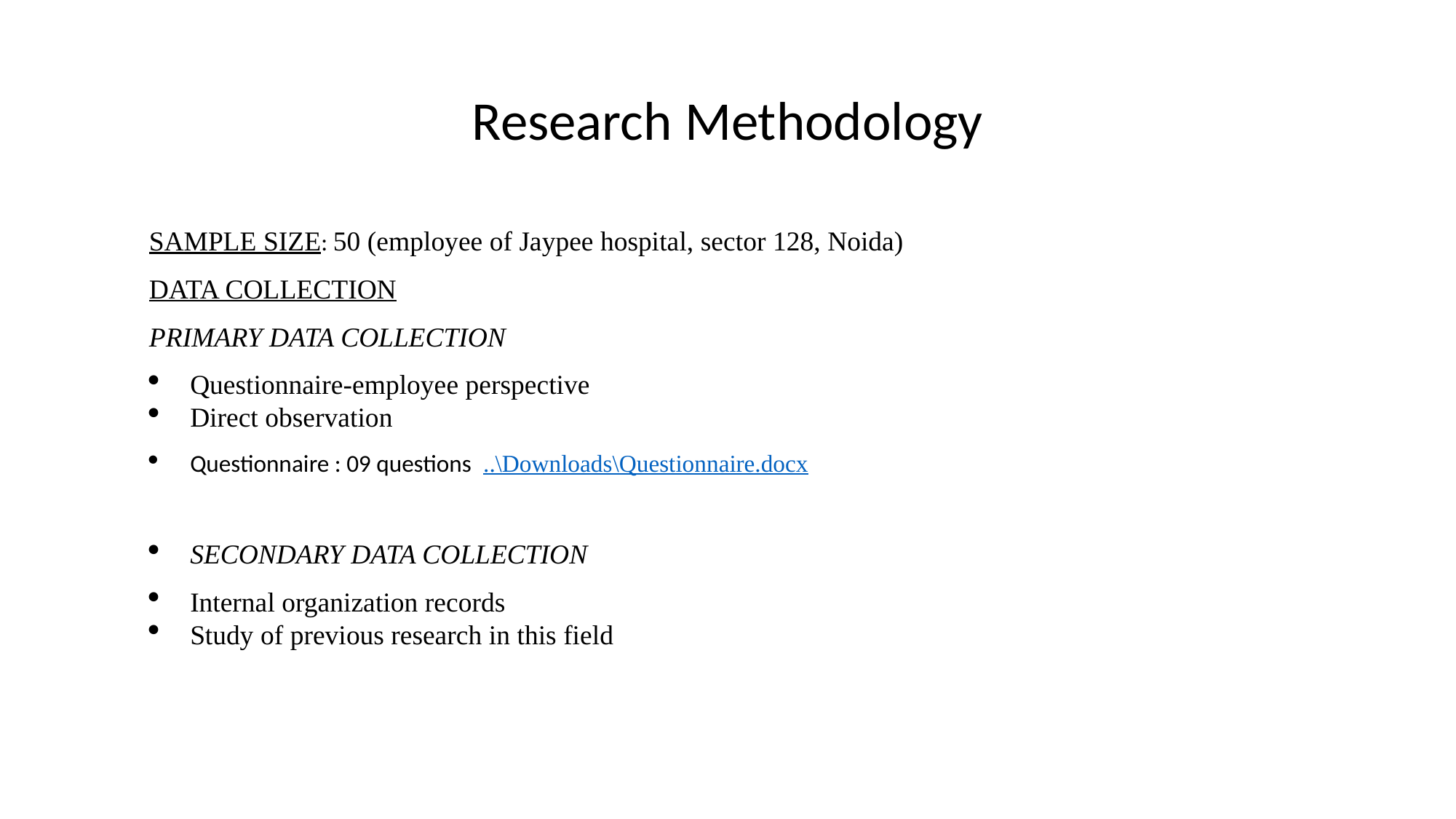

# Research Methodology

SAMPLE SIZE: 50 (employee of Jaypee hospital, sector 128, Noida)
DATA COLLECTION
PRIMARY DATA COLLECTION
Questionnaire-employee perspective
Direct observation
Questionnaire : 09 questions  ..\Downloads\Questionnaire.docx

SECONDARY DATA COLLECTION
Internal organization records
Study of previous research in this field